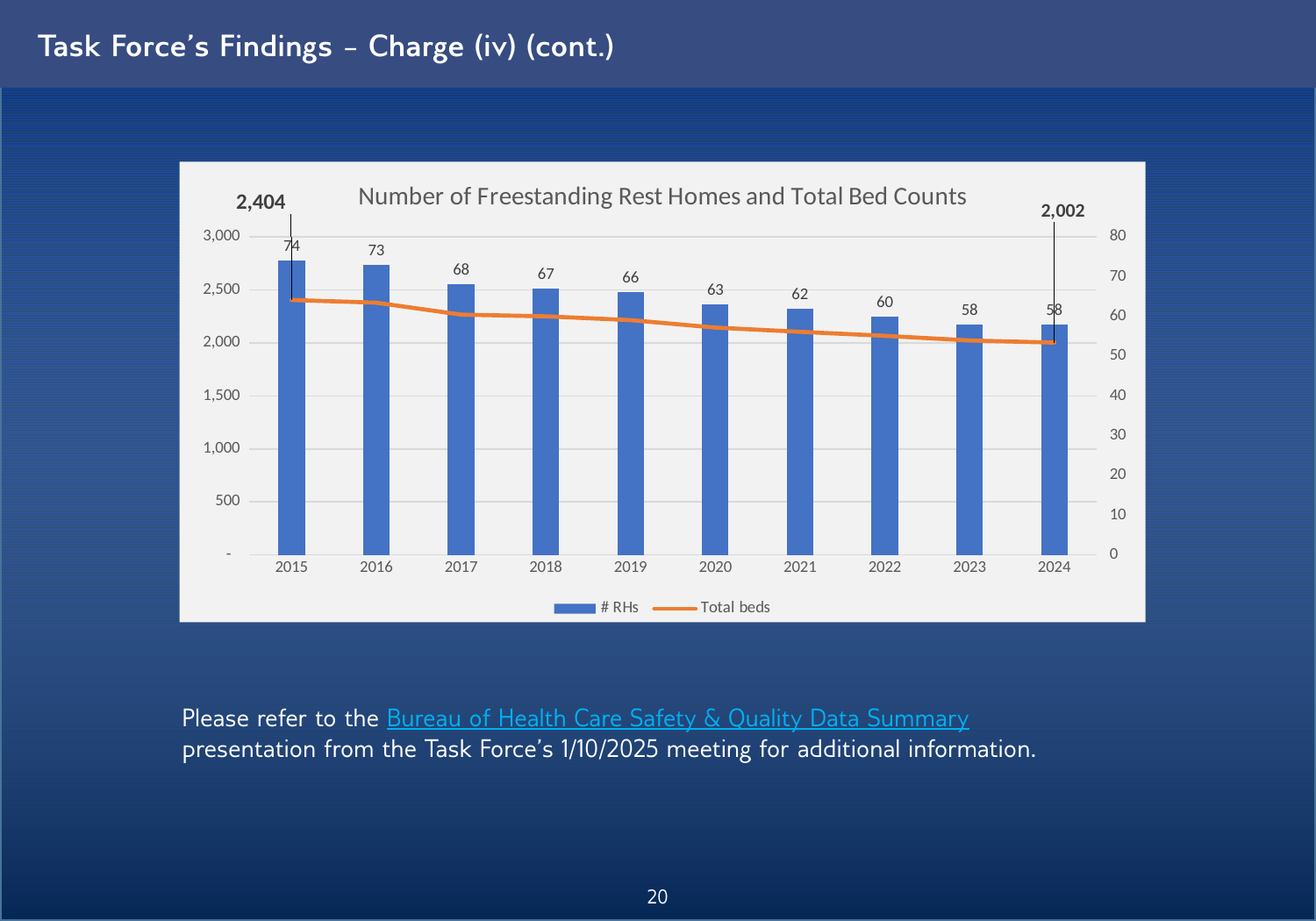

Task Force’s Findings – Charge (iv) (cont.)

### Chart: Number of Freestanding Rest Homes and Total Bed Counts

| Category | # RHs  | Total beds |
|---|---|---|
| 2015 | 74.0 | 2404.0 |
| 2016 | 73.0 | 2378.0 |
| 2017 | 68.0 | 2266.0 |
| 2018 | 67.0 | 2250.0 |
| 2019 | 66.0 | 2214.0 |
| 2020 | 63.0 | 2144.0 |
| 2021 | 62.0 | 2104.0 |
| 2022 | 60.0 | 2066.0 |
| 2023 | 58.0 | 2022.0 |
| 2024 | 58.0 | 2002.0 |
Please refer to the Bureau of Health Care Safety & Quality Data Summary presentation from the Task Force’s 1/10/2025 meeting for additional information.
20